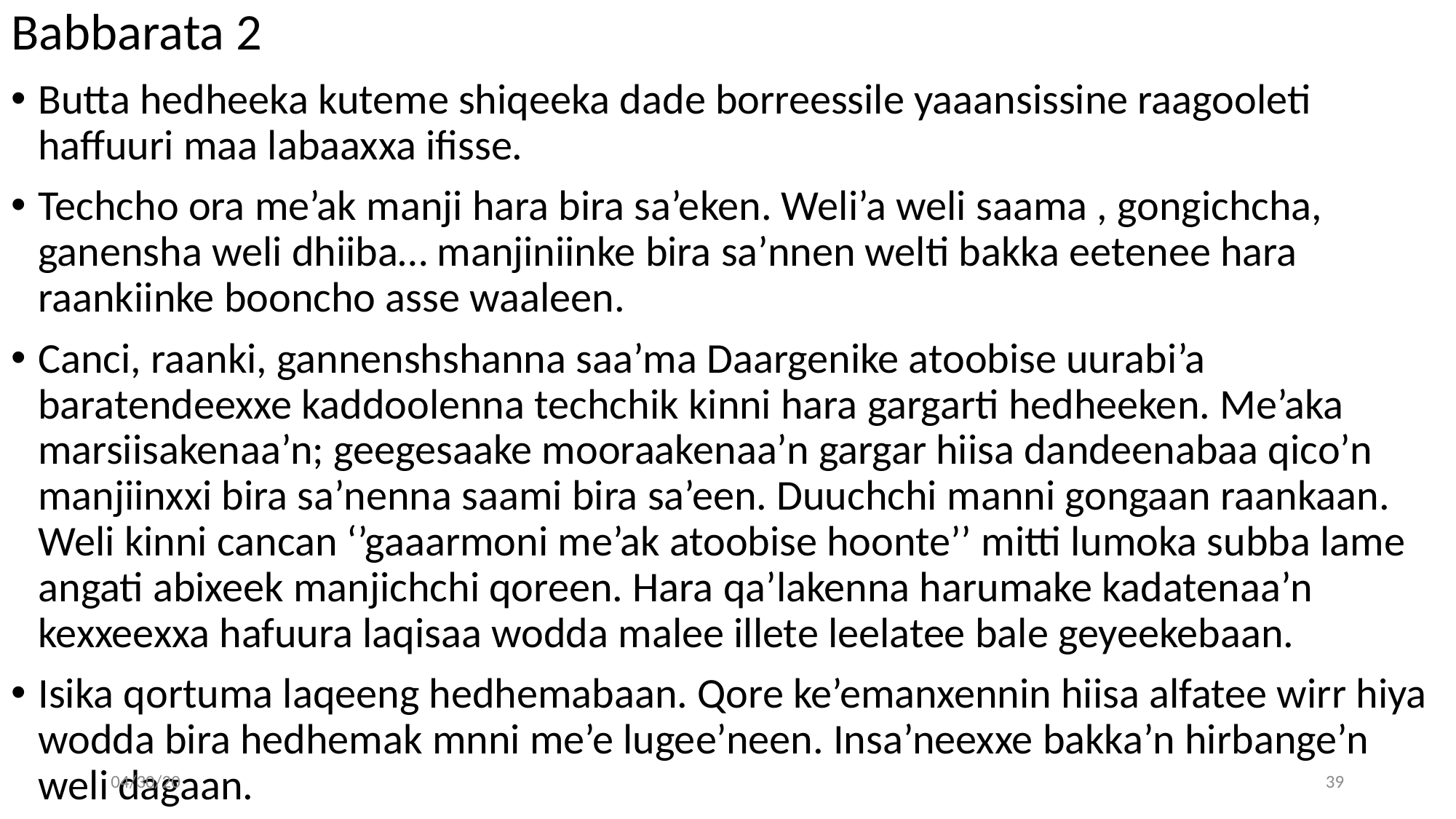

# Babbarata 2
Butta hedheeka kuteme shiqeeka dade borreessile yaaansissine raagooleti haffuuri maa labaaxxa ifisse.
Techcho ora me’ak manji hara bira sa’eken. Weli’a weli saama , gongichcha, ganensha weli dhiiba… manjiniinke bira sa’nnen welti bakka eetenee hara raankiinke booncho asse waaleen.
Canci, raanki, gannenshshanna saa’ma Daargenike atoobise uurabi’a baratendeexxe kaddoolenna techchik kinni hara gargarti hedheeken. Me’aka marsiisakenaa’n; geegesaake mooraakenaa’n gargar hiisa dandeenabaa qico’n manjiinxxi bira sa’nenna saami bira sa’een. Duuchchi manni gongaan raankaan. Weli kinni cancan ‘’gaaarmoni me’ak atoobise hoonte’’ mitti lumoka subba lame angati abixeek manjichchi qoreen. Hara qa’lakenna harumake kadatenaa’n kexxeexxa hafuura laqisaa wodda malee illete leelatee bale geyeekebaan.
Isika qortuma laqeeng hedhemabaan. Qore ke’emanxennin hiisa alfatee wirr hiya wodda bira hedhemak mnni me’e lugee’neen. Insa’neexxe bakka’n hirbange’n  weli dagaan.

04/30/20
39